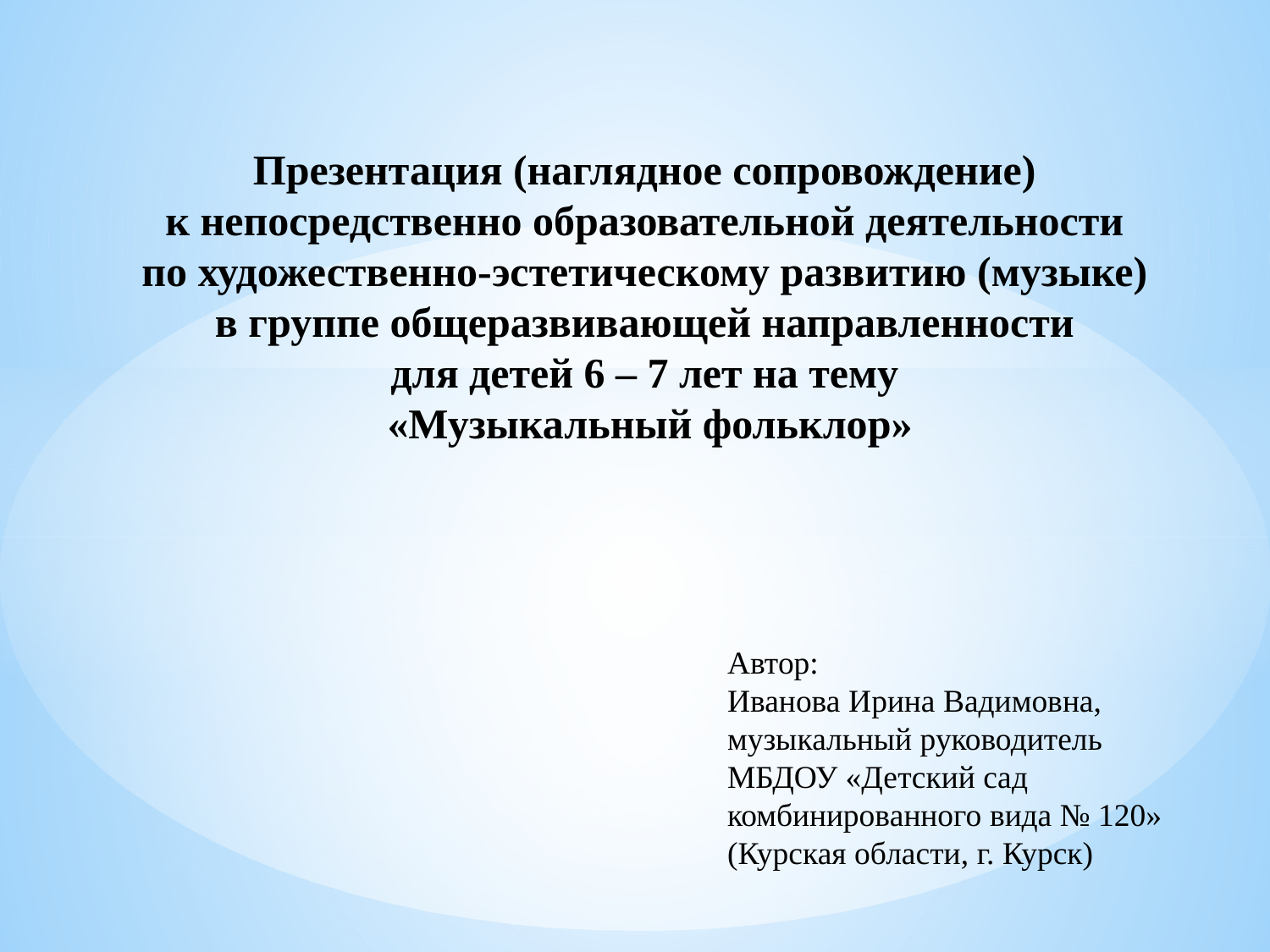

Презентация (наглядное сопровождение)
к непосредственно образовательной деятельности
по художественно-эстетическому развитию (музыке)
в группе общеразвивающей направленности
для детей 6 – 7 лет на тему
«Музыкальный фольклор»
Автор:
Иванова Ирина Вадимовна, музыкальный руководитель
МБДОУ «Детский сад комбинированного вида № 120» (Курская области, г. Курск)